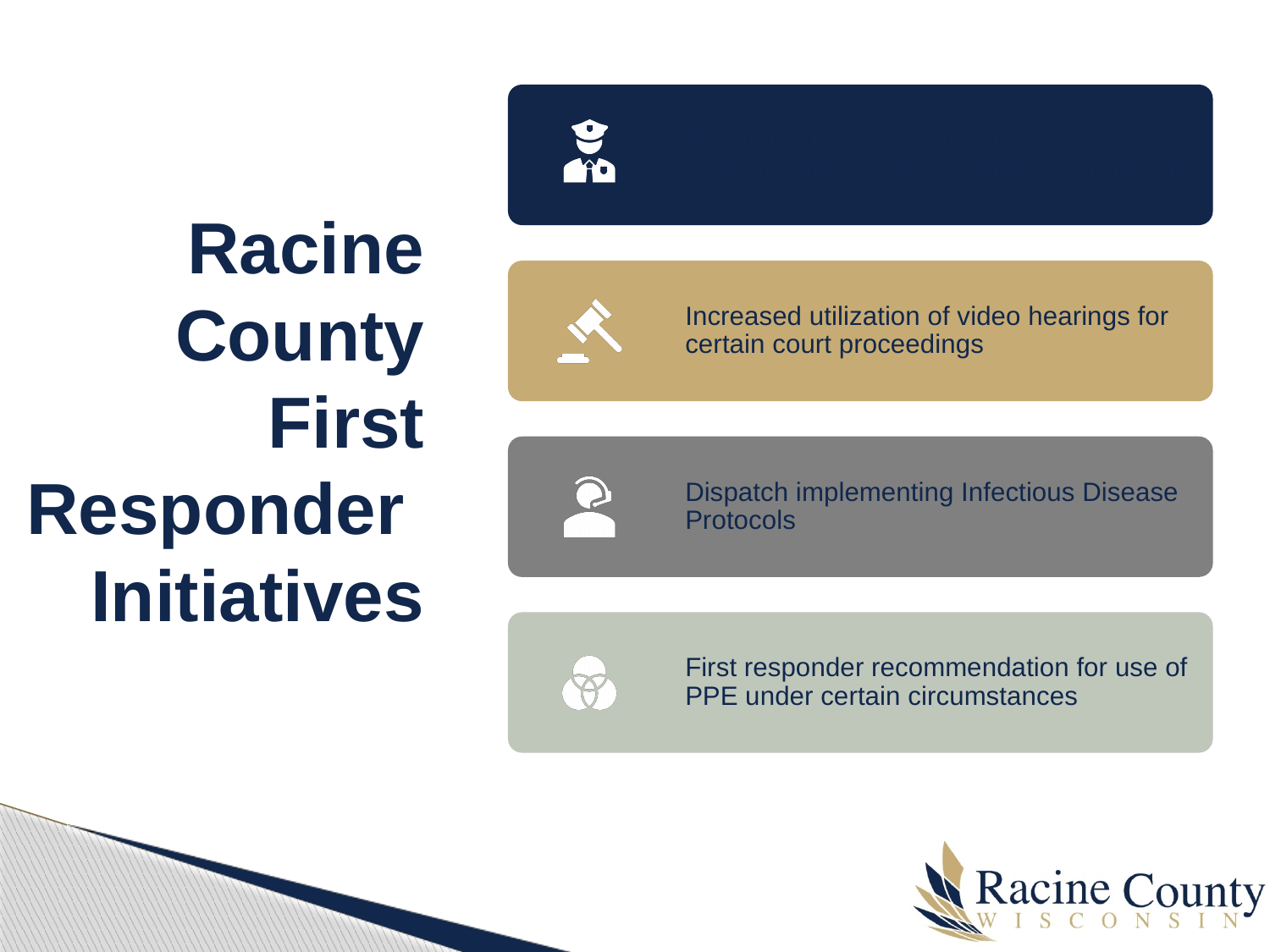

Racine
County
First Responder
Initiatives
Reduction in acceptance of low level in-custody offenses at the Racine County Jail
Increased utilization of video hearings for certain court proceedings
Dispatch implementing Infectious Disease Protocols
First responder recommendation for use of PPE under certain circumstances